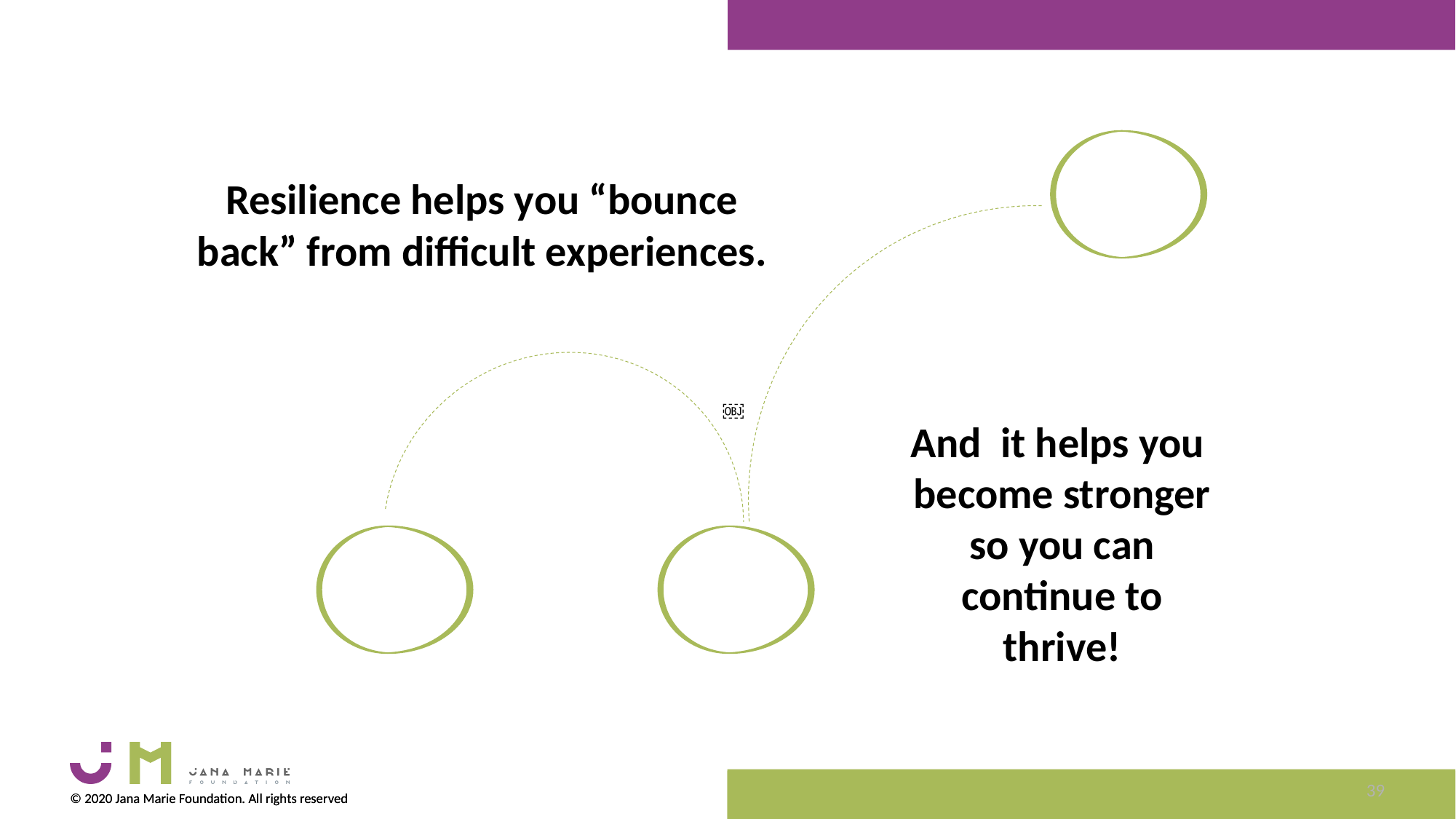

Resilience helps you “bounce back” from difficult experiences.

￼
And  it helps you  become stronger so you can continue to thrive!

39